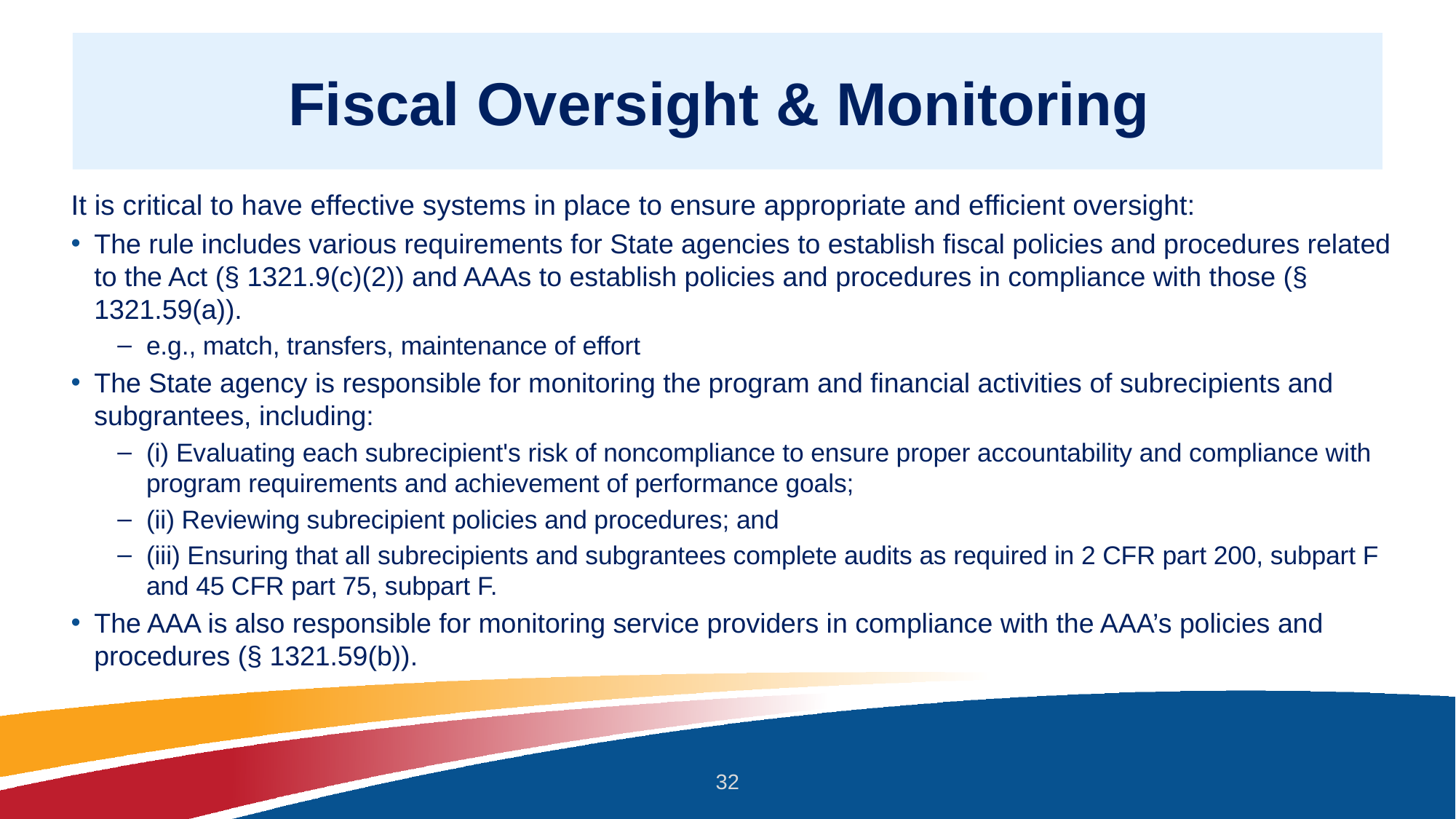

# Fiscal Oversight & Monitoring
It is critical to have effective systems in place to ensure appropriate and efficient oversight:
The rule includes various requirements for State agencies to establish fiscal policies and procedures related to the Act (§ 1321.9(c)(2)) and AAAs to establish policies and procedures in compliance with those (§ 1321.59(a)).
e.g., match, transfers, maintenance of effort
The State agency is responsible for monitoring the program and financial activities of subrecipients and subgrantees, including:
(i) Evaluating each subrecipient's risk of noncompliance to ensure proper accountability and compliance with program requirements and achievement of performance goals;
(ii) Reviewing subrecipient policies and procedures; and
(iii) Ensuring that all subrecipients and subgrantees complete audits as required in 2 CFR part 200, subpart F and 45 CFR part 75, subpart F.
The AAA is also responsible for monitoring service providers in compliance with the AAA’s policies and procedures (§ 1321.59(b)).

32